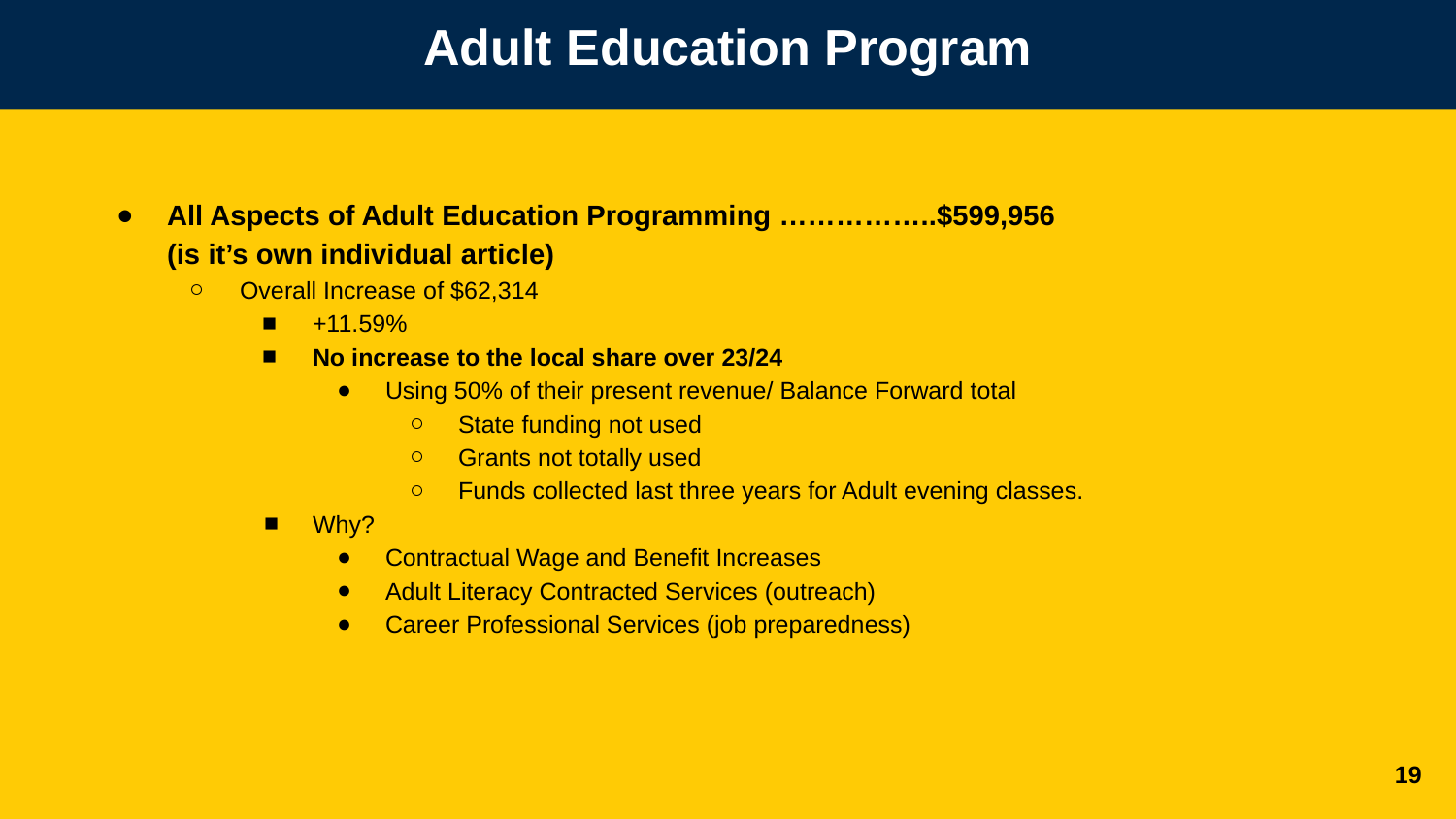

# Adult Education Program
All Aspects of Adult Education Programming ……………..$599,956
(is it’s own individual article)
Overall Increase of $62,314
+11.59%
No increase to the local share over 23/24
Using 50% of their present revenue/ Balance Forward total
State funding not used
Grants not totally used
Funds collected last three years for Adult evening classes.
Why?
Contractual Wage and Benefit Increases
Adult Literacy Contracted Services (outreach)
Career Professional Services (job preparedness)

19